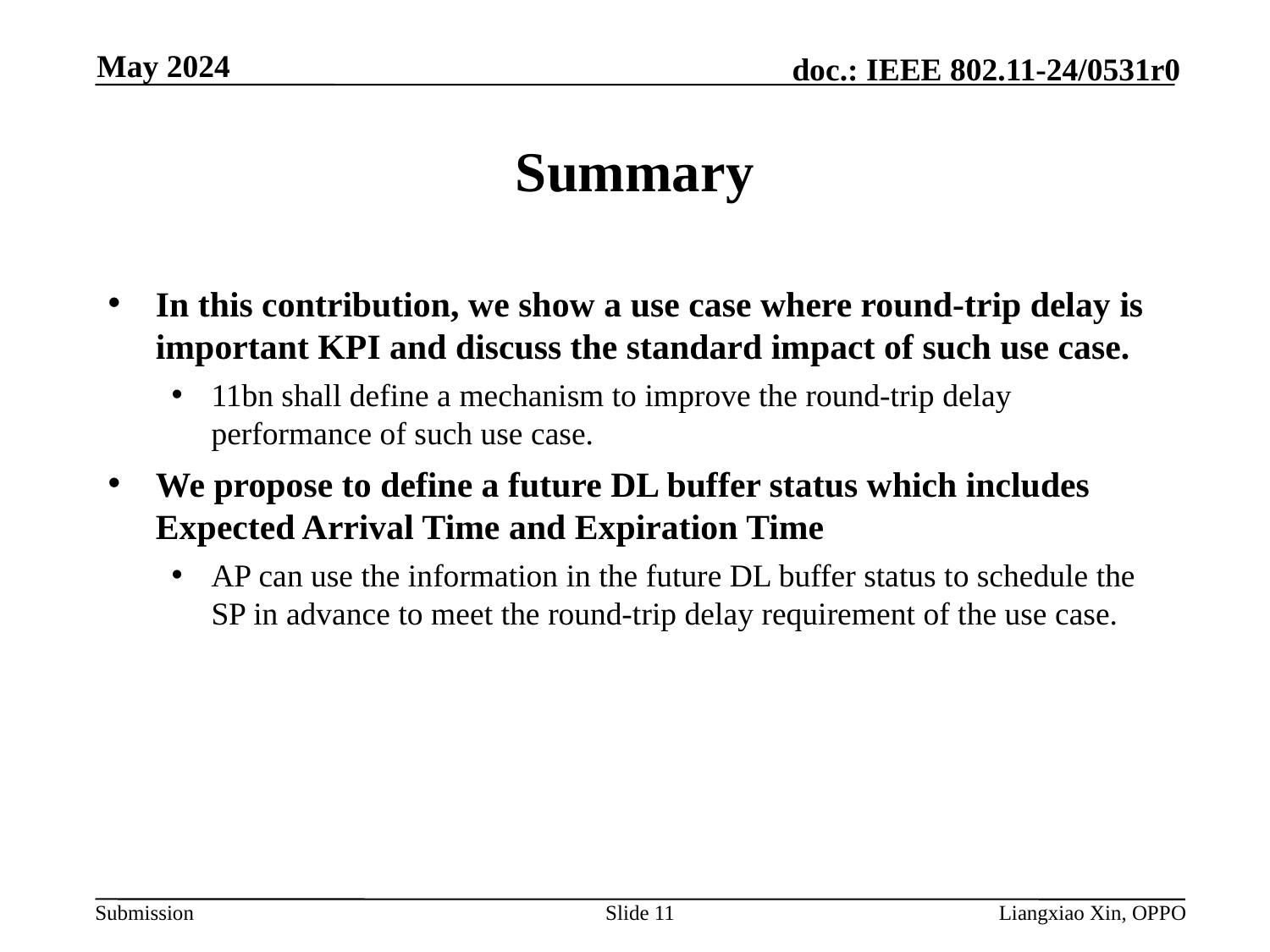

May 2024
# Summary
In this contribution, we show a use case where round-trip delay is important KPI and discuss the standard impact of such use case.
11bn shall define a mechanism to improve the round-trip delay performance of such use case.
We propose to define a future DL buffer status which includes Expected Arrival Time and Expiration Time
AP can use the information in the future DL buffer status to schedule the SP in advance to meet the round-trip delay requirement of the use case.

Slide 11
Liangxiao Xin, OPPO